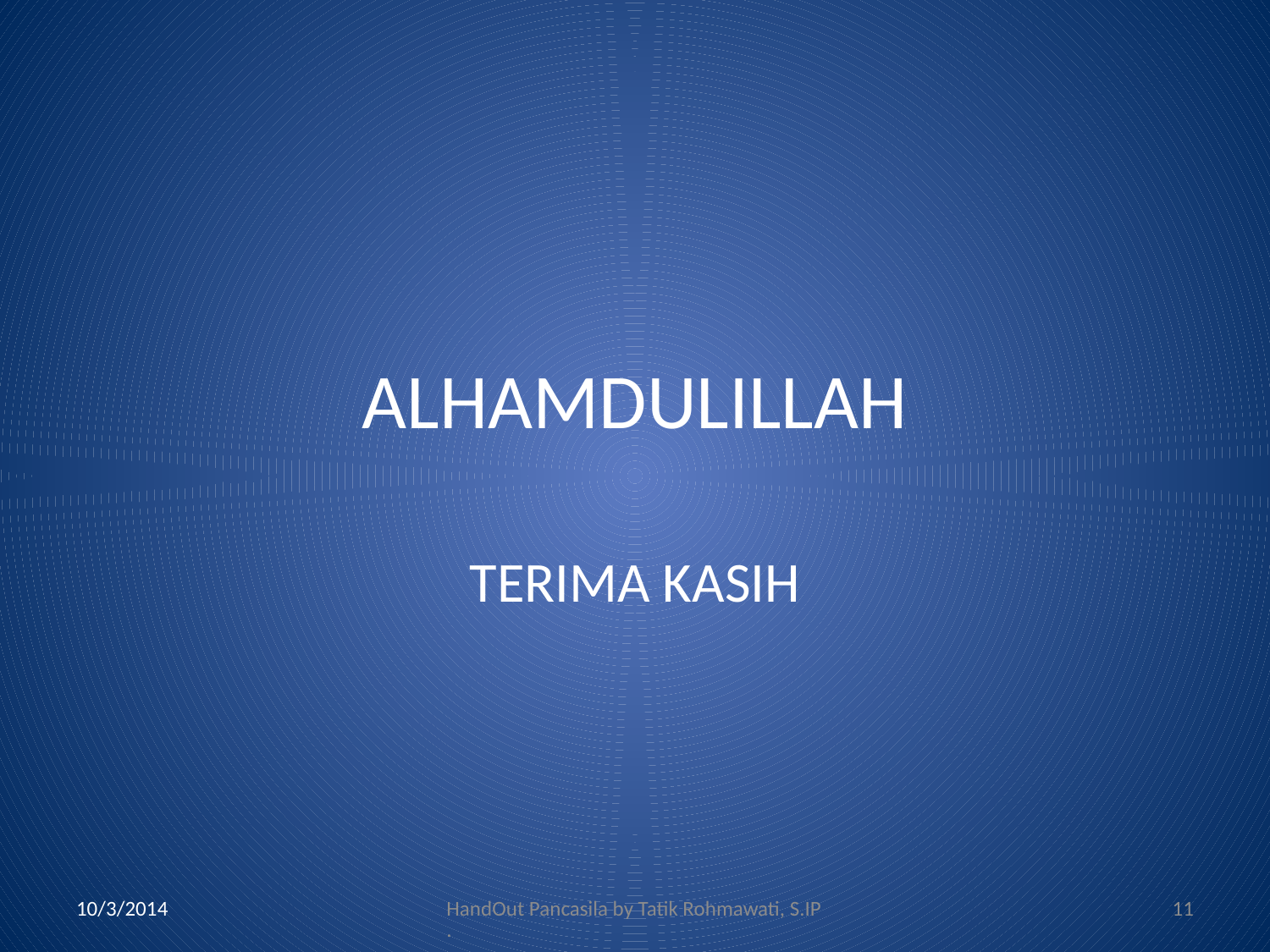

# ALHAMDULILLAH
TERIMA KASIH
10/3/2014
HandOut Pancasila by Tatik Rohmawati, S.IP.
11